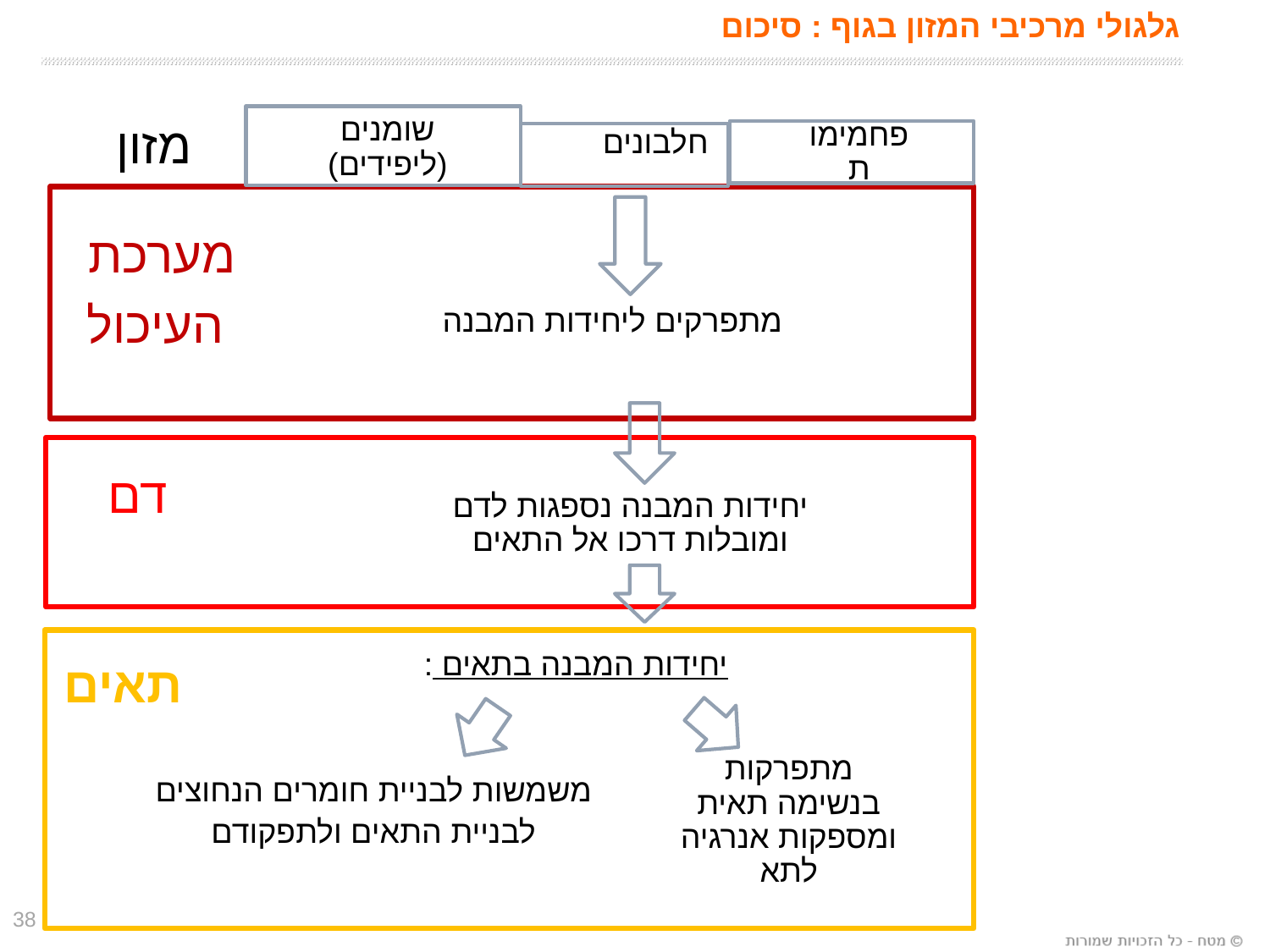

# גלגולי מרכיבי המזון בגוף : סיכום
מזון

חלבונים

מערכת
העיכול

דם

מתפרקים ליחידות המבנה
שומנים (ליפידים)

פחמימות

יחידות המבנה נספגות לדם ומובלות דרכו אל התאים

תאים

יחידות המבנה בתאים :

משמשות לבניית חומרים הנחוצים
לבניית התאים ולתפקודם
מתפרקות בנשימה תאית ומספקות אנרגיה לתא
38